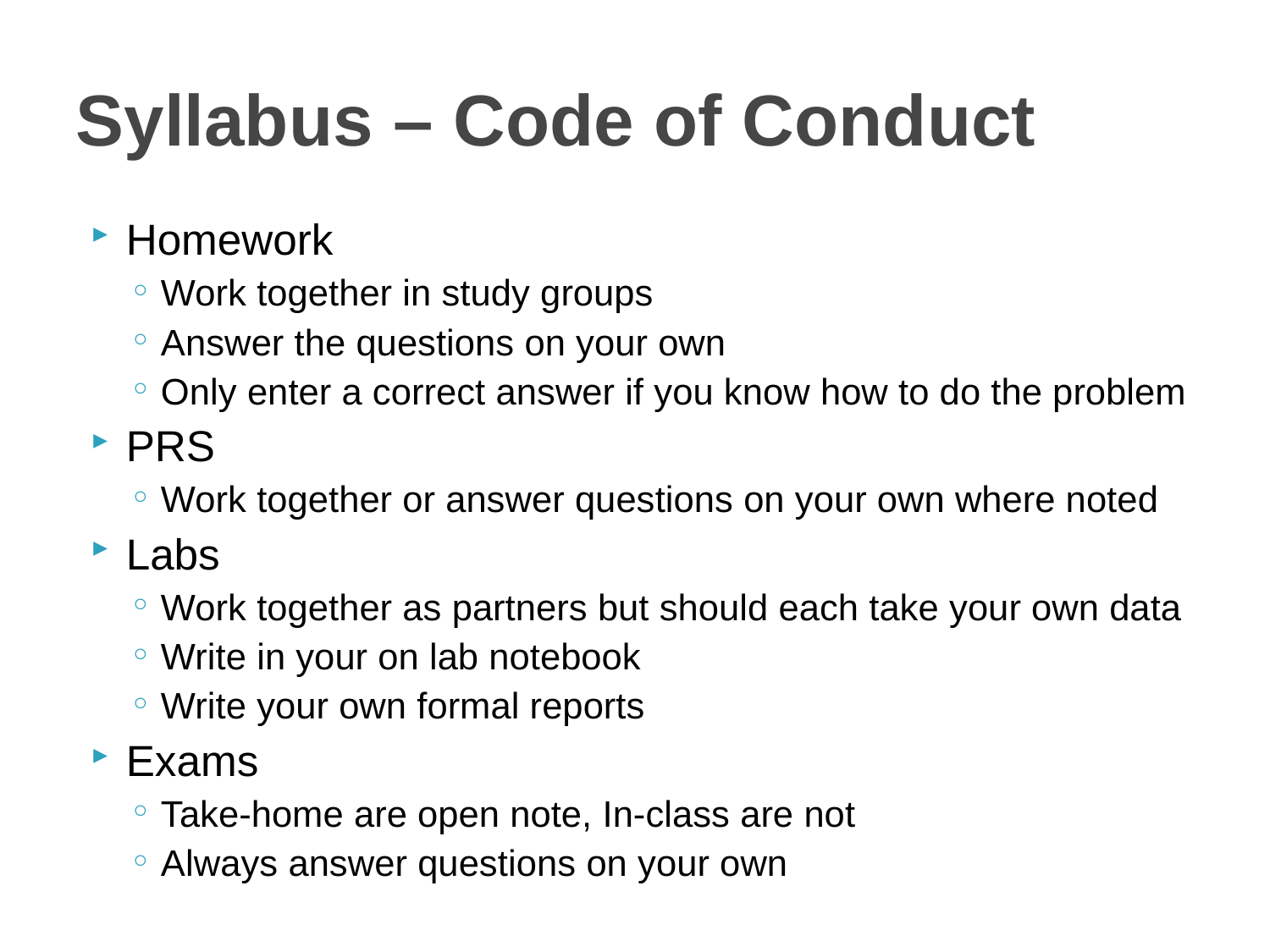

# Syllabus – Code of Conduct
Homework
Work together in study groups
Answer the questions on your own
Only enter a correct answer if you know how to do the problem
PRS
Work together or answer questions on your own where noted
Labs
Work together as partners but should each take your own data
Write in your on lab notebook
Write your own formal reports
Exams
Take-home are open note, In-class are not
Always answer questions on your own